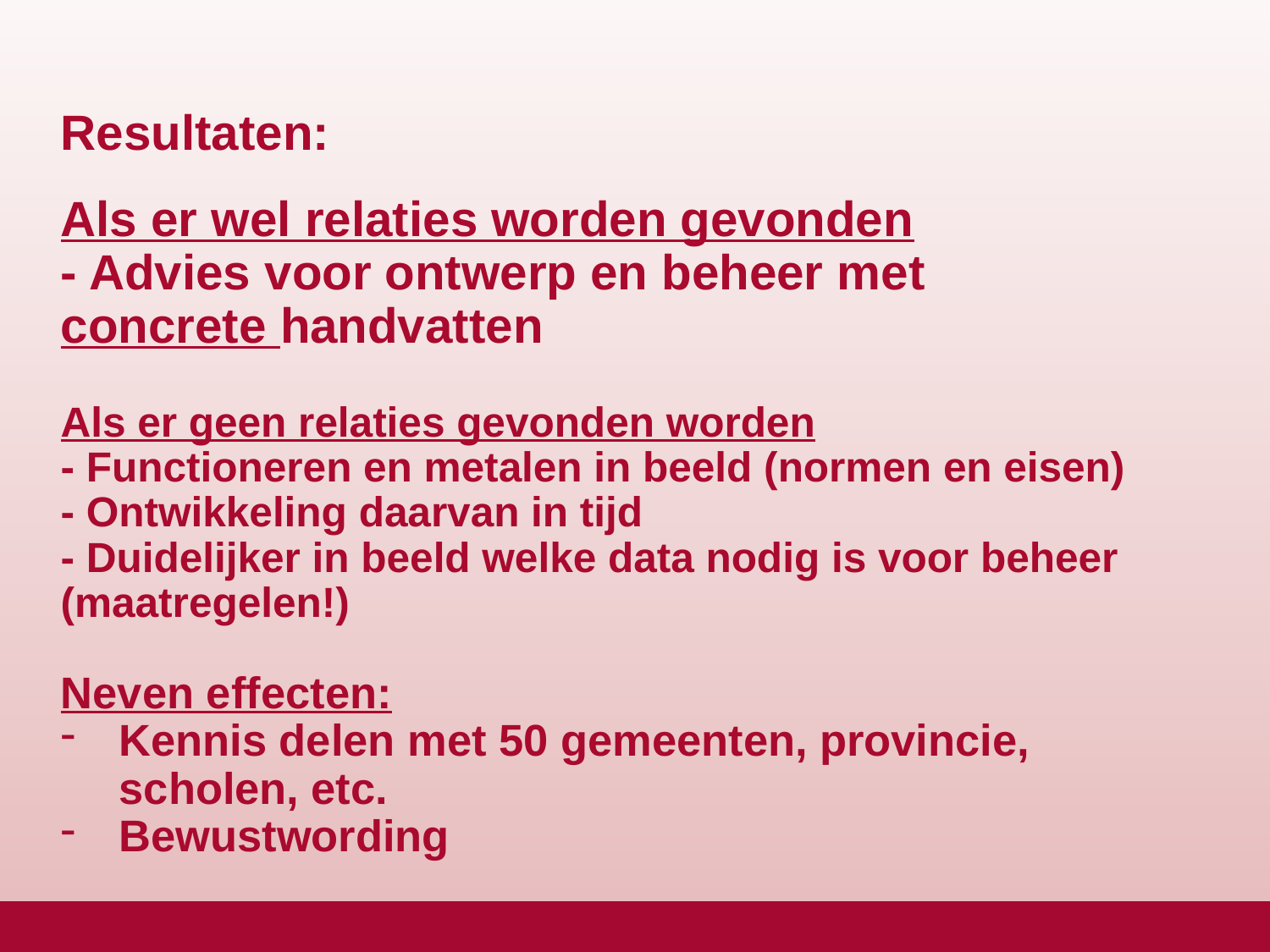

Resultaten:
Als er wel relaties worden gevonden
- Advies voor ontwerp en beheer met concrete handvatten
Als er geen relaties gevonden worden
- Functioneren en metalen in beeld (normen en eisen)
- Ontwikkeling daarvan in tijd
- Duidelijker in beeld welke data nodig is voor beheer (maatregelen!)
Neven effecten:
Kennis delen met 50 gemeenten, provincie, scholen, etc.
Bewustwording